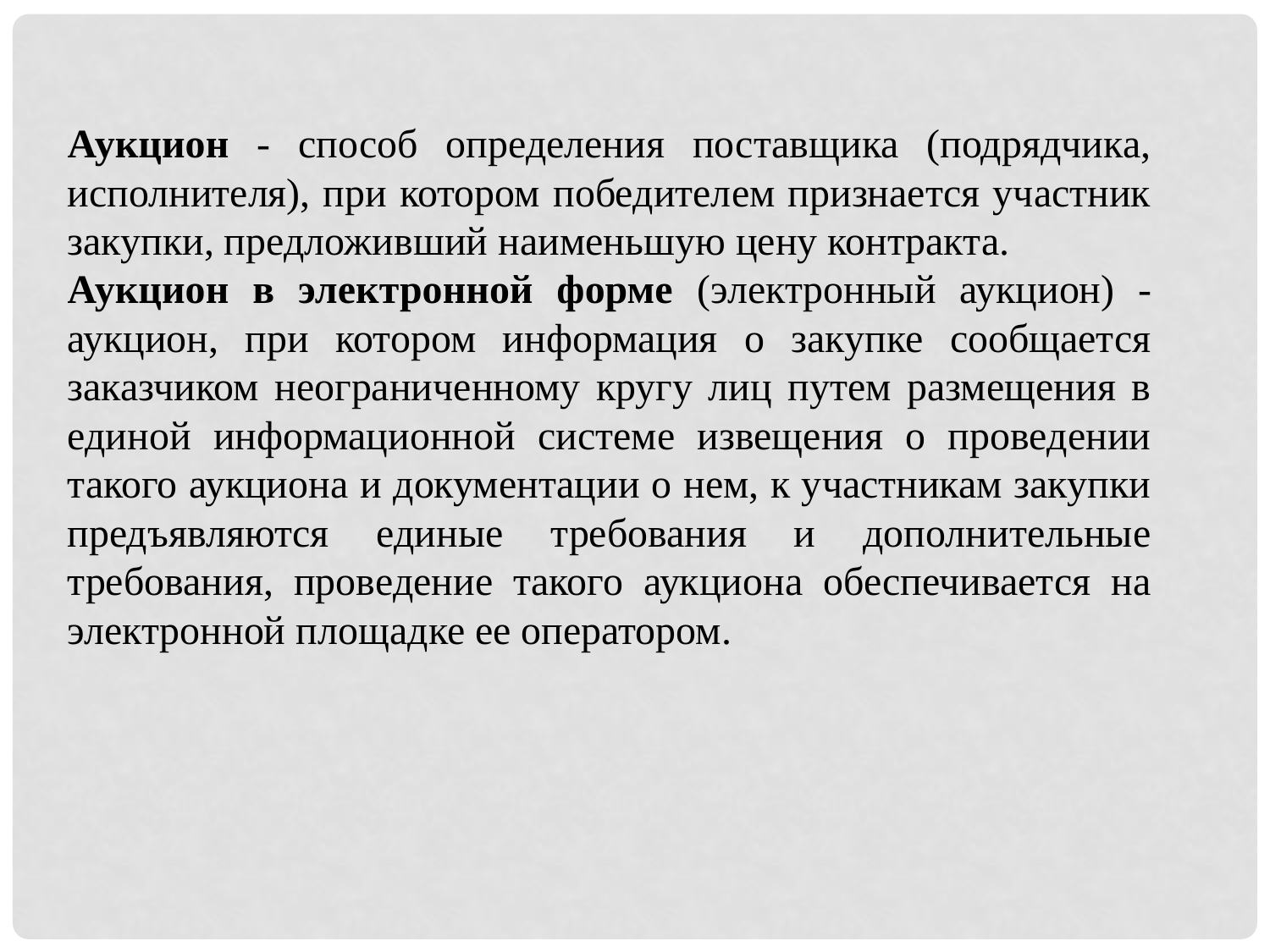

Аукцион - способ определения поставщика (подрядчика, исполнителя), при котором победителем признается участник закупки, предложивший наименьшую цену контракта.
Аукцион в электронной форме (электронный аукцион) - аукцион, при котором информация о закупке сообщается заказчиком неограниченному кругу лиц путем размещения в единой информационной системе извещения о проведении такого аукциона и документации о нем, к участникам закупки предъявляются единые требования и дополнительные требования, проведение такого аукциона обеспечивается на электронной площадке ее оператором.